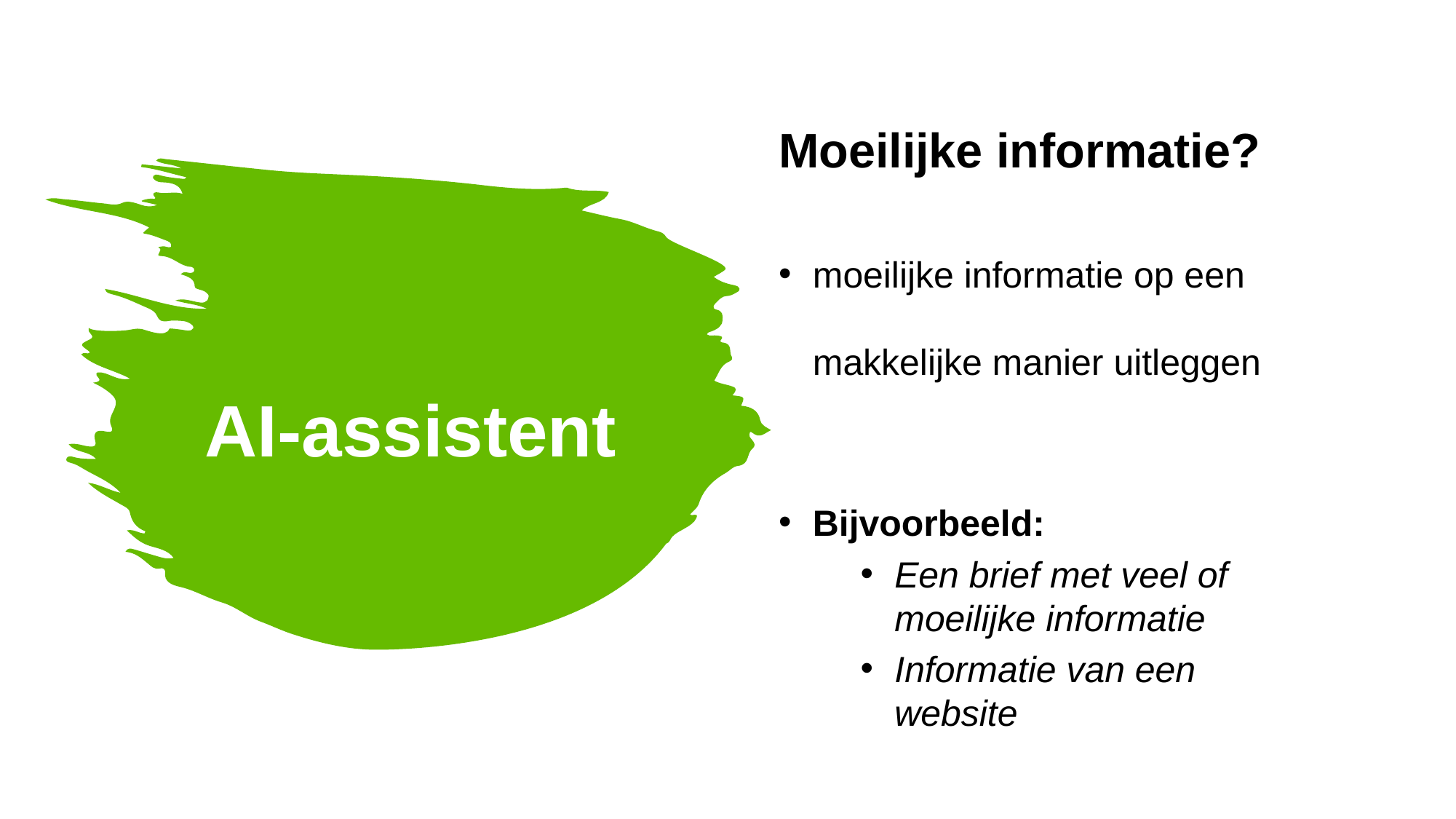

Moeilijke informatie?

moeilijke informatie op een
makkelijke manier uitleggen

Bijvoorbeeld:
Een brief met veel of moeilijke informatie
Informatie van een website
AI-assistent